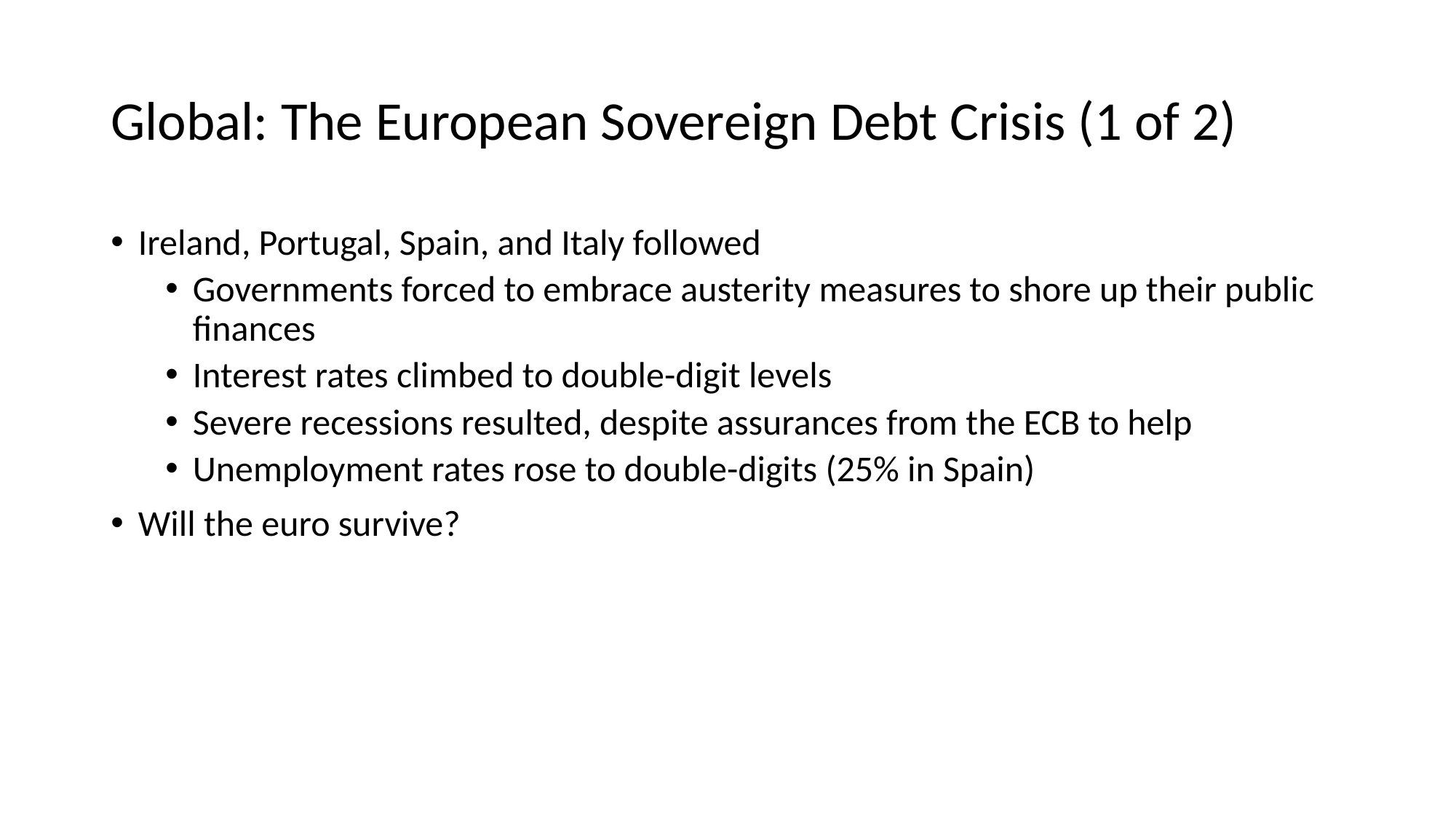

# Global: The European Sovereign Debt Crisis (1 of 2)
Ireland, Portugal, Spain, and Italy followed
Governments forced to embrace austerity measures to shore up their public finances
Interest rates climbed to double-digit levels
Severe recessions resulted, despite assurances from the ECB to help
Unemployment rates rose to double-digits (25% in Spain)
Will the euro survive?